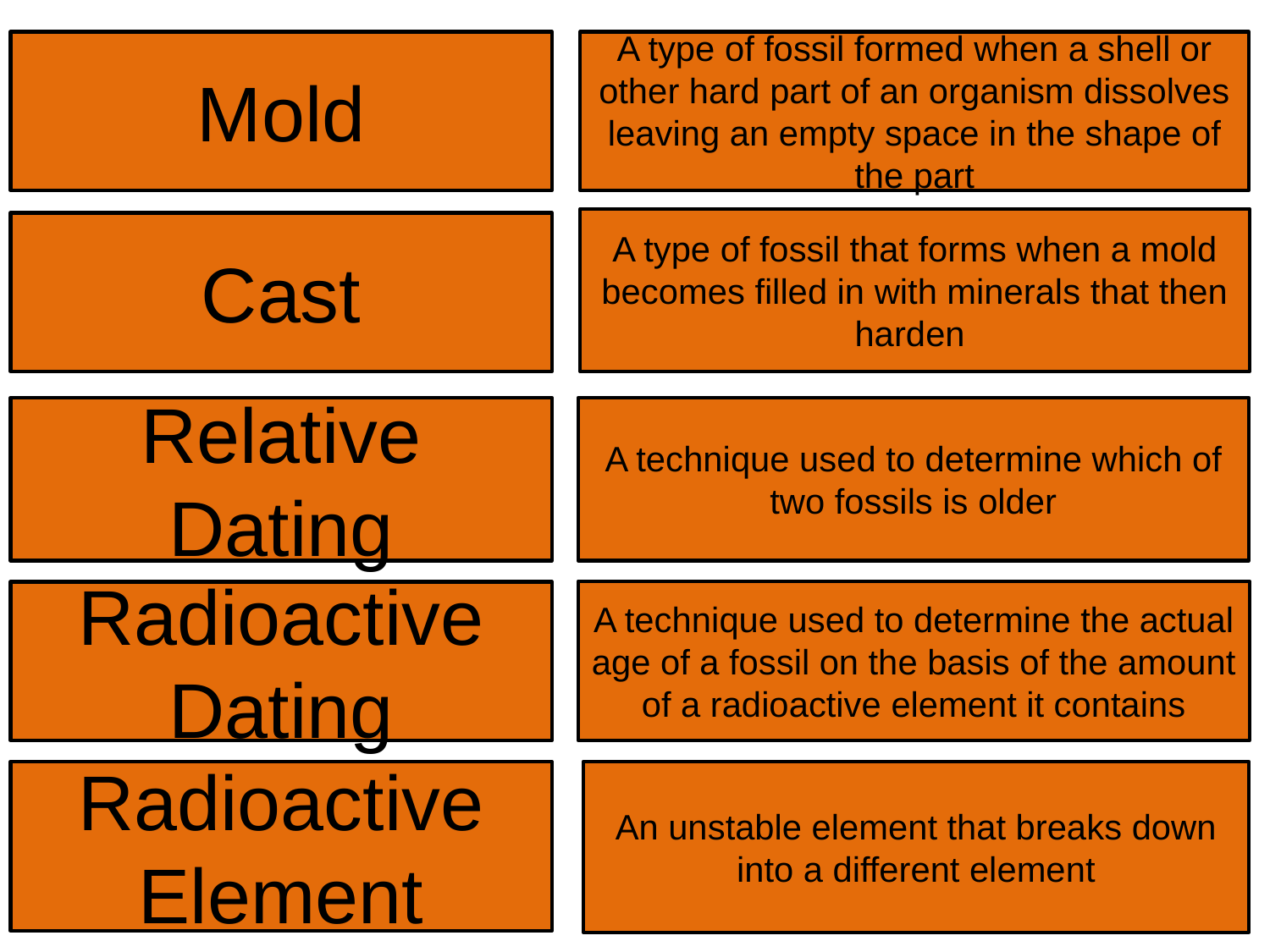

Mold
A type of fossil formed when a shell or other hard part of an organism dissolves leaving an empty space in the shape of the part
A type of fossil that forms when a mold becomes filled in with minerals that then harden
Cast
Relative Dating
A technique used to determine which of two fossils is older
A technique used to determine the actual age of a fossil on the basis of the amount of a radioactive element it contains
Radioactive Dating
Radioactive Element
An unstable element that breaks down into a different element